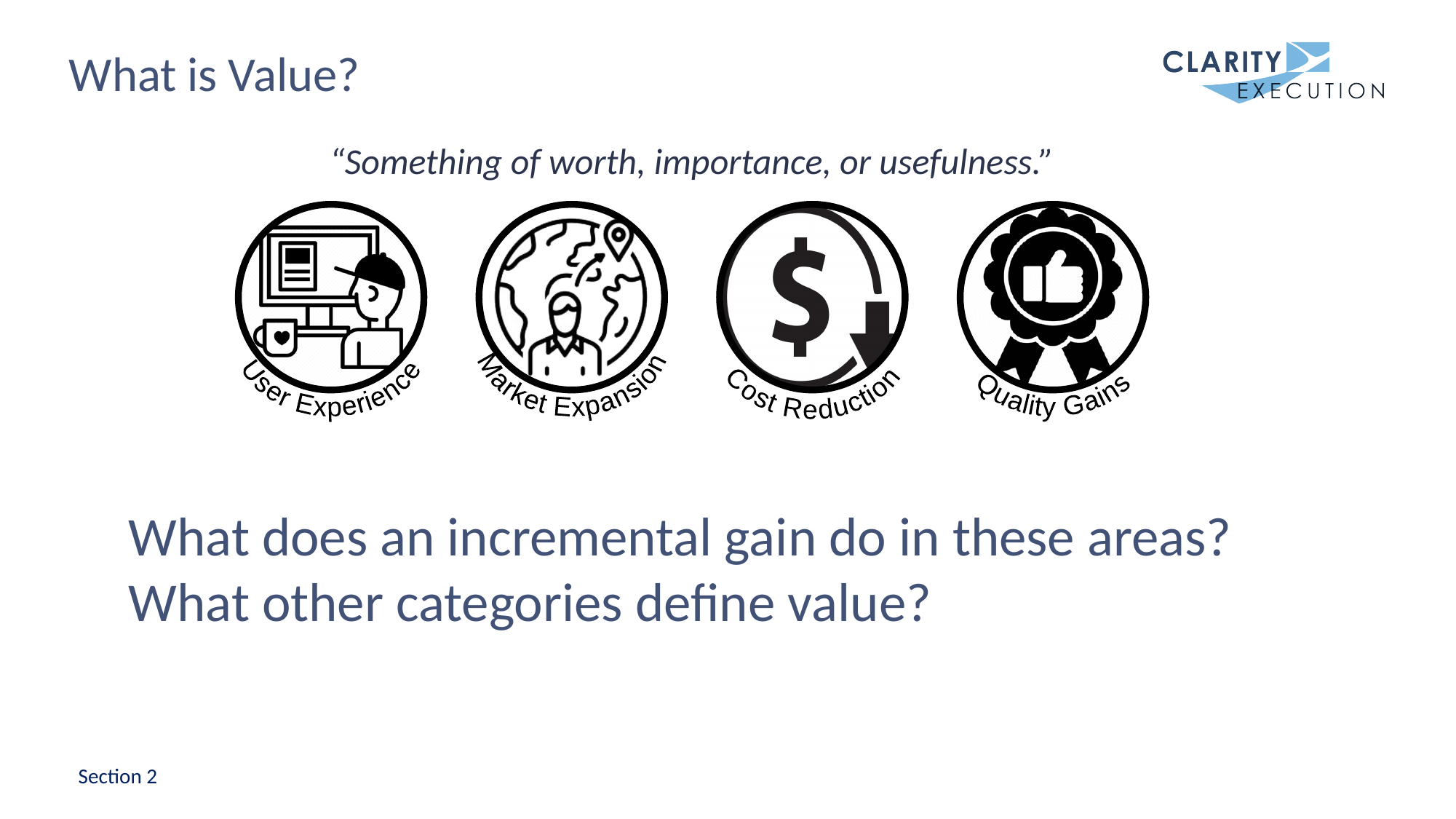

# What is Value?
“Something of worth, importance, or usefulness.”

User Experience

Market Expansion

Cost Reduction

Quality Gains
What does an incremental gain do in these areas?
What other categories define value?
Section 2